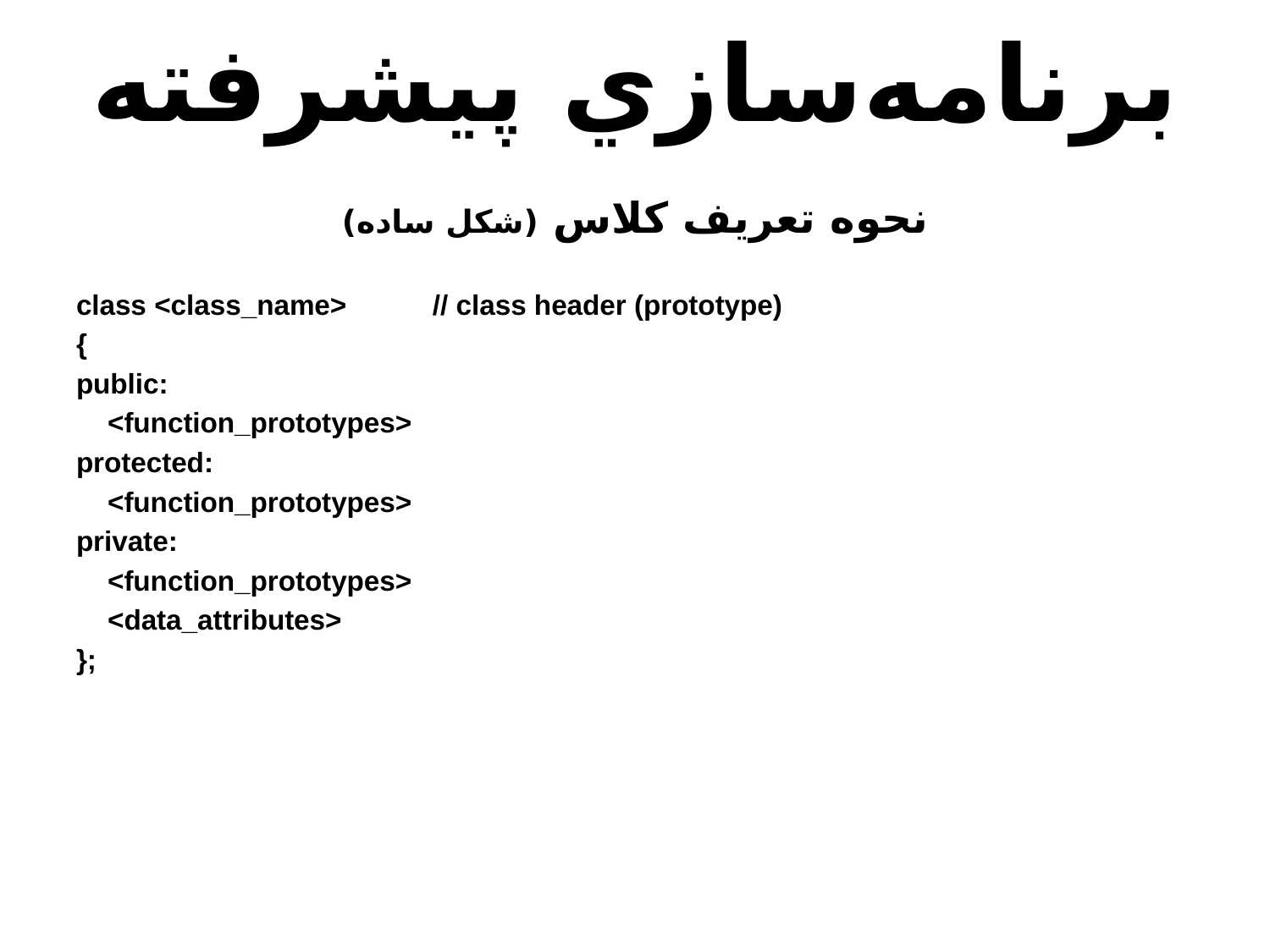

# برنامه‌سازي پيشرفته
نحوه تعريف کلاس (شکل ساده)

class <class_name>           // class header (prototype)
{
public:
    <function_prototypes>
protected:
    <function_prototypes>
private:
    <function_prototypes>
    <data_attributes>
};